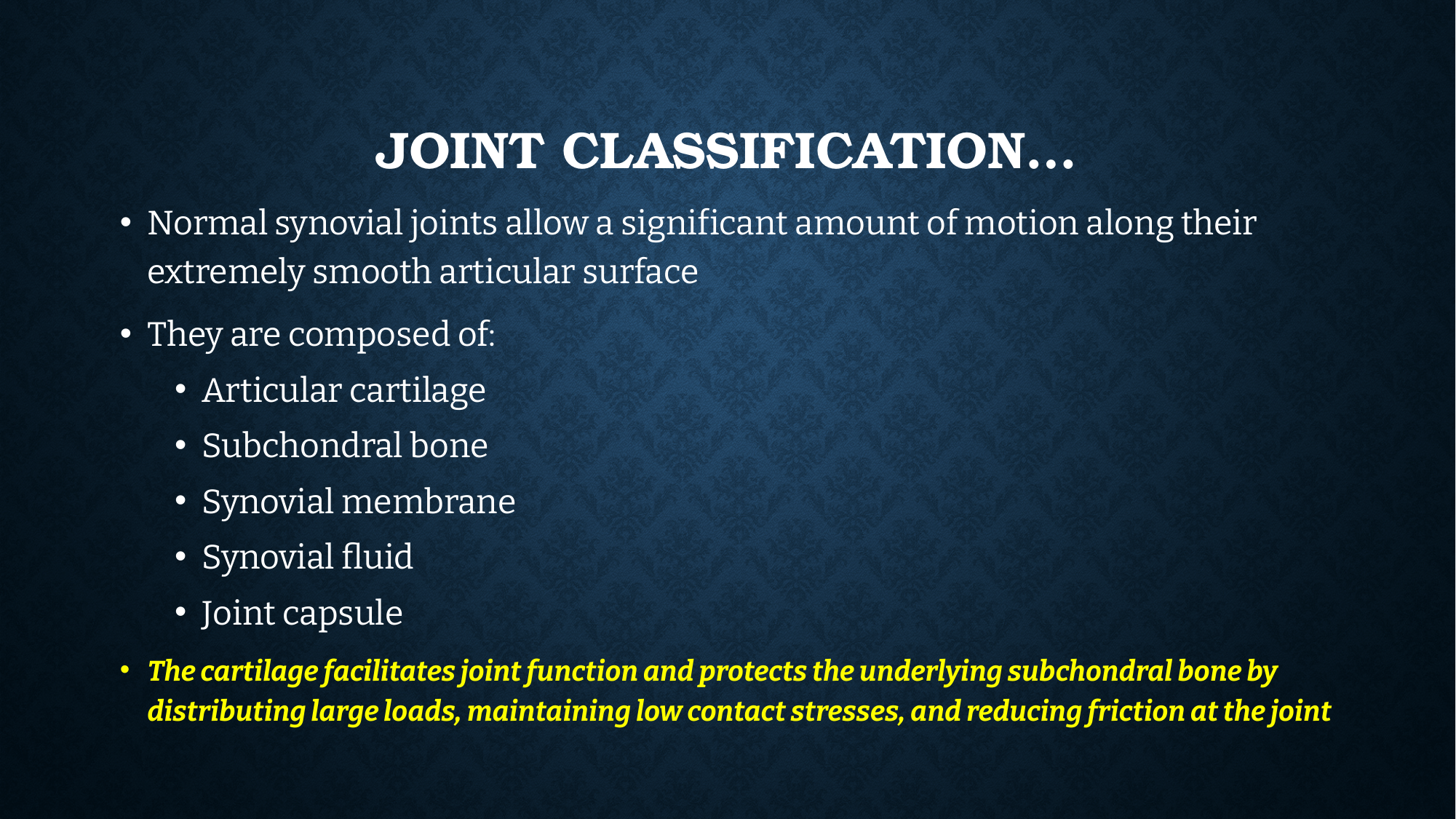

# Joint classification…
Normal synovial joints allow a significant amount of motion along their extremely smooth articular surface
They are composed of:
Articular cartilage
Subchondral bone
Synovial membrane
Synovial fluid
Joint capsule
The cartilage facilitates joint function and protects the underlying subchondral bone by distributing large loads, maintaining low contact stresses, and reducing friction at the joint